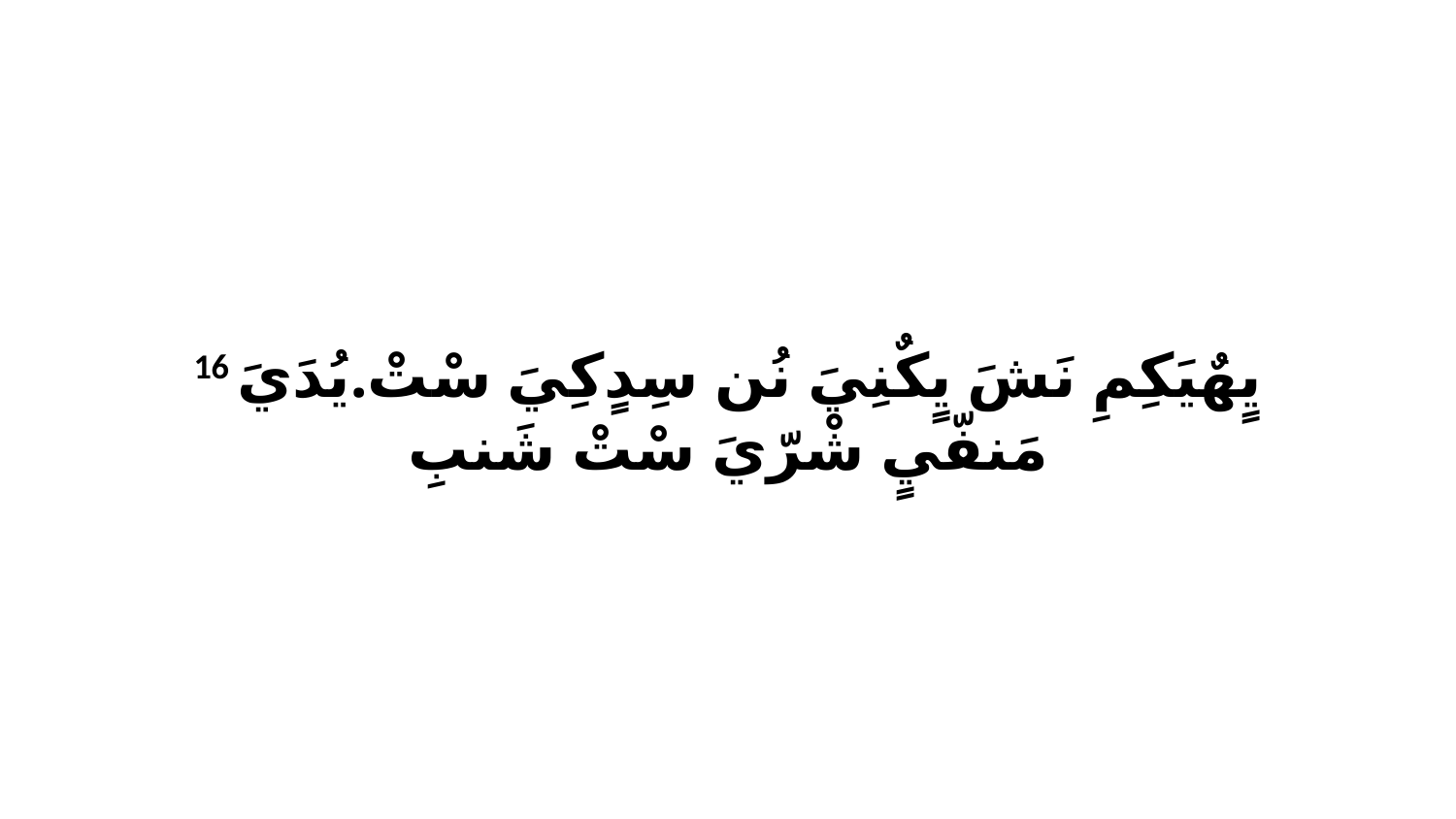

16 يٍهٌيَكِمِ نَشَ يٍكٌنِيَ نُن سِدٍكِيَ سْتْ.يُدَيَ مَنفّيٍ شْرّيَ سْتْ شَنبِ